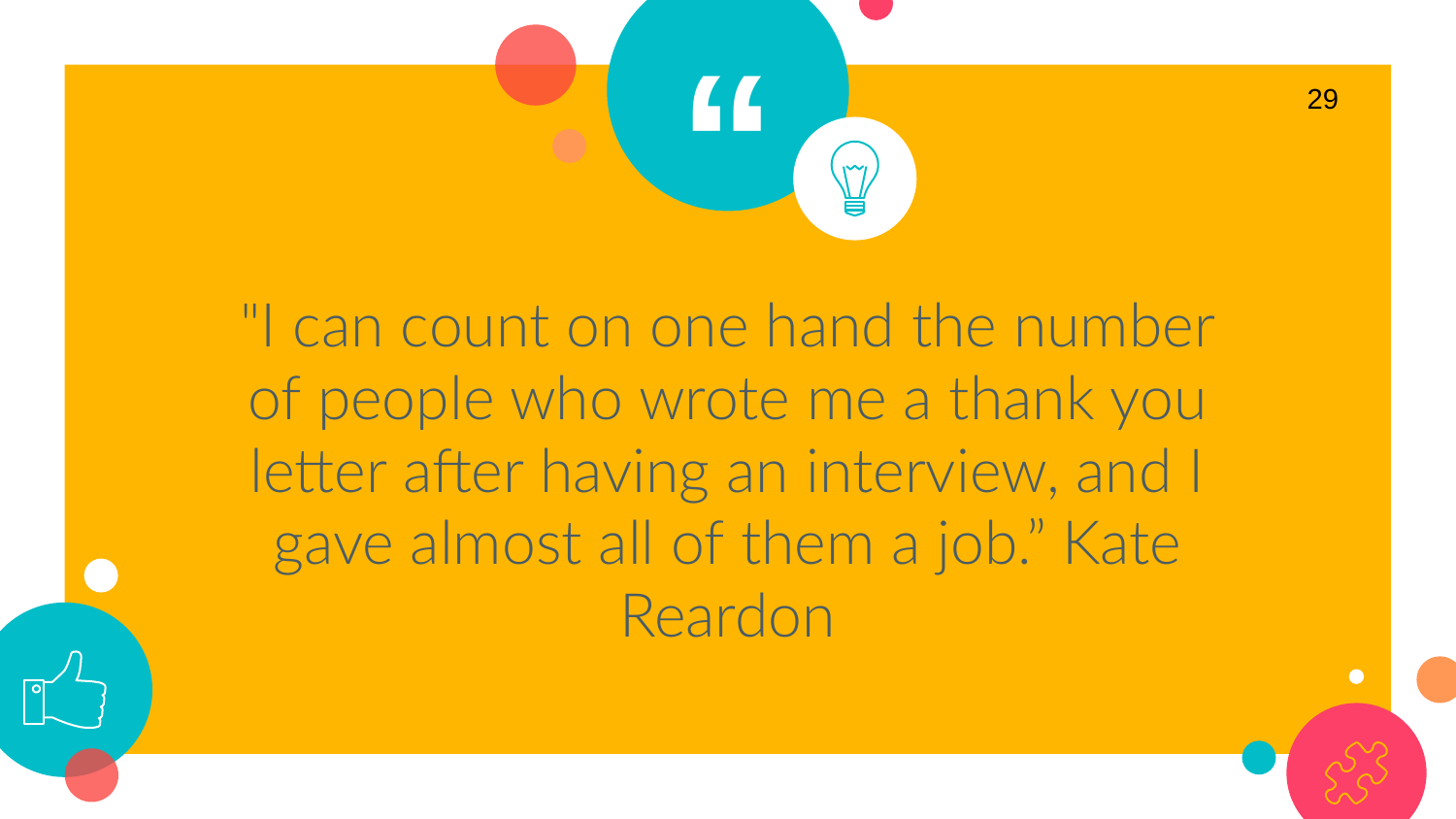

29
"I can count on one hand the number of people who wrote me a thank you letter after having an interview, and I gave almost all of them a job.” Kate Reardon